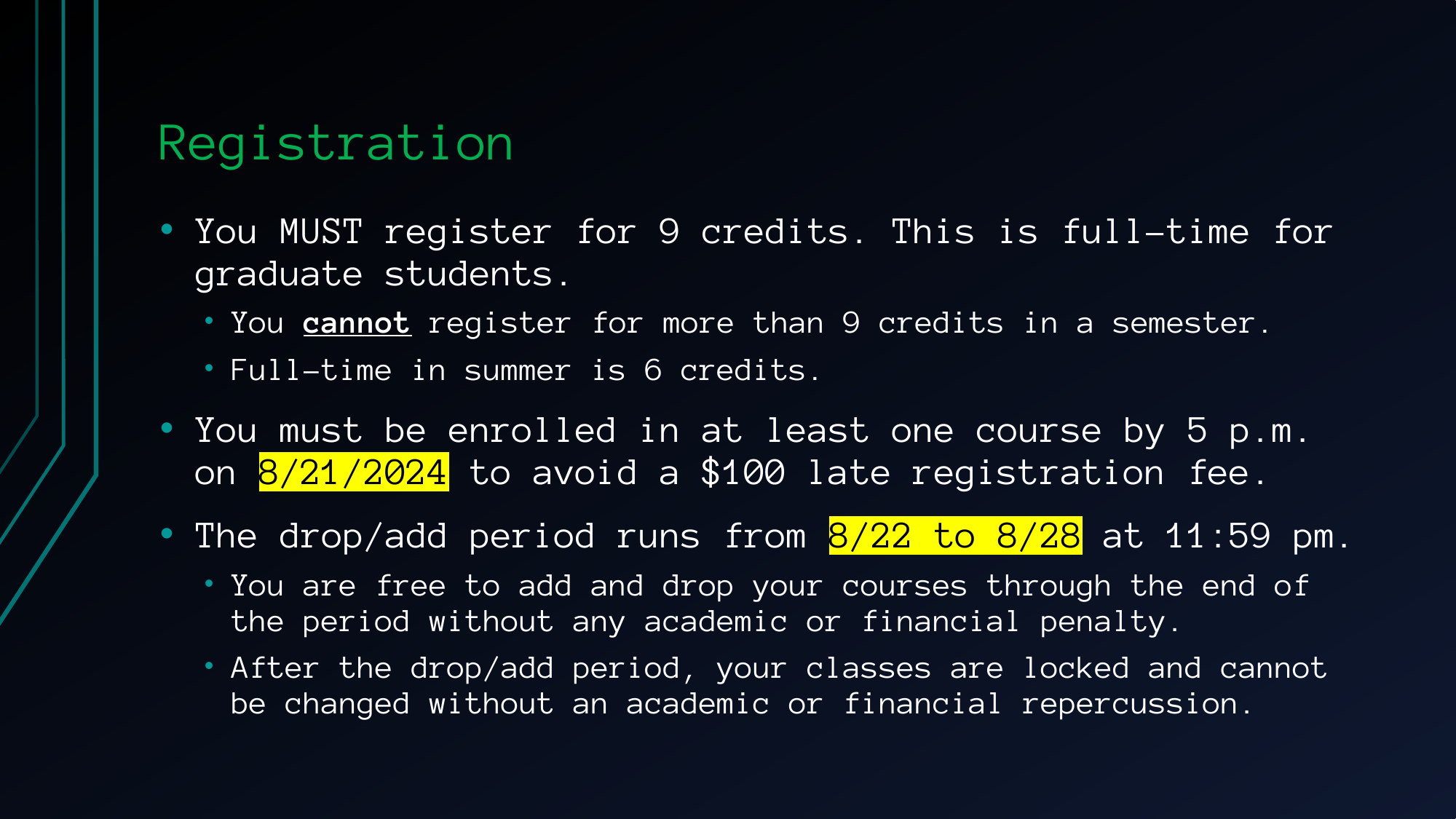

# Registration
You MUST register for 9 credits. This is full-time for graduate students.
You cannot register for more than 9 credits in a semester.
Full-time in summer is 6 credits.
You must be enrolled in at least one course by 5 p.m. on 8/21/2024 to avoid a $100 late registration fee.
The drop/add period runs from 8/22 to 8/28 at 11:59 pm.
You are free to add and drop your courses through the end of the period without any academic or financial penalty.
After the drop/add period, your classes are locked and cannot be changed without an academic or financial repercussion.